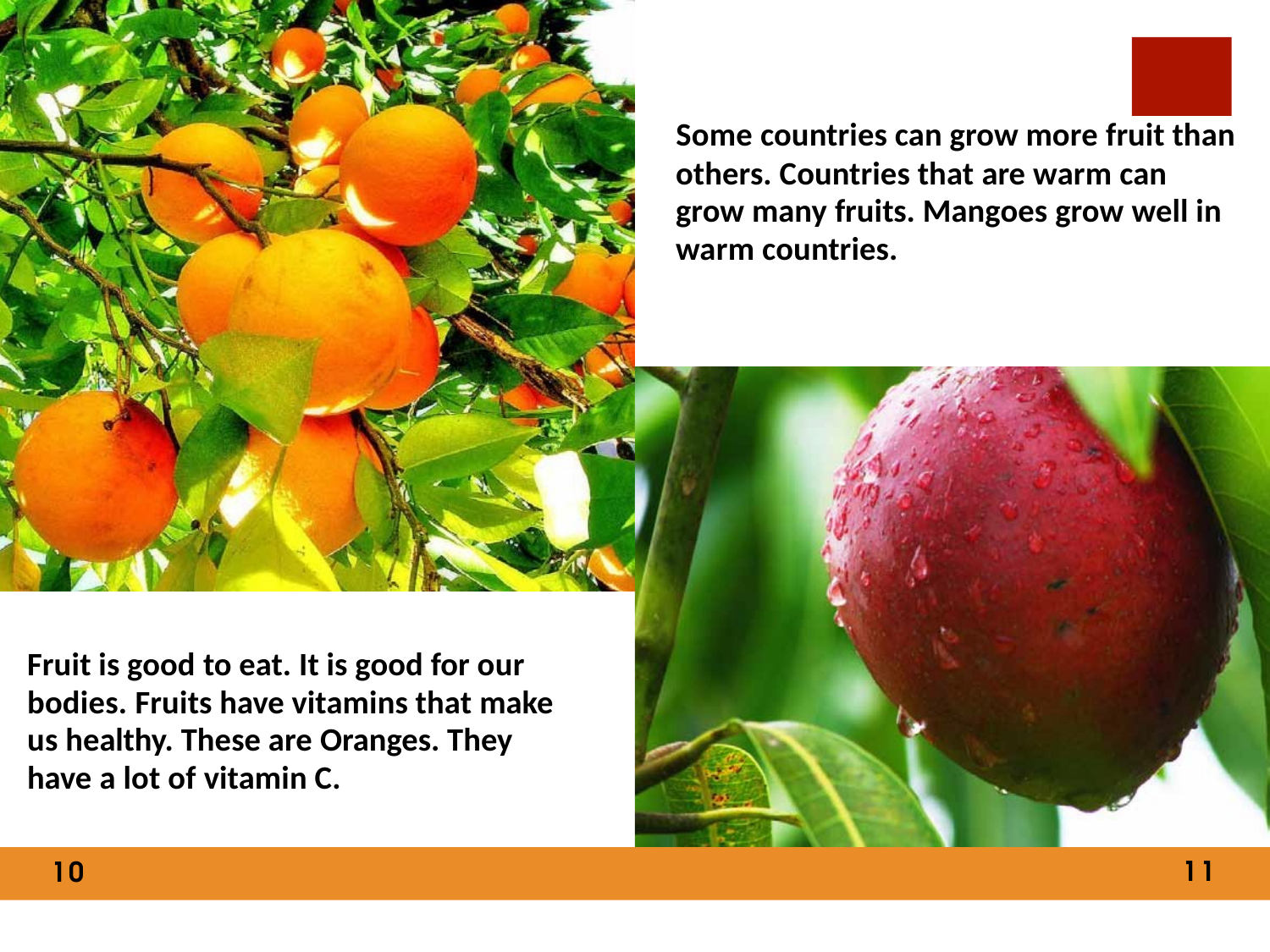

# Some countries can grow more fruit than
others. Countries that are warm can  grow many fruits. Mangoes grow well in  warm countries.

Fruit is good to eat. It is good for our  bodies. Fruits have vitamins that make  us healthy. These are Oranges. They  have a lot of vitamin C.

11
10